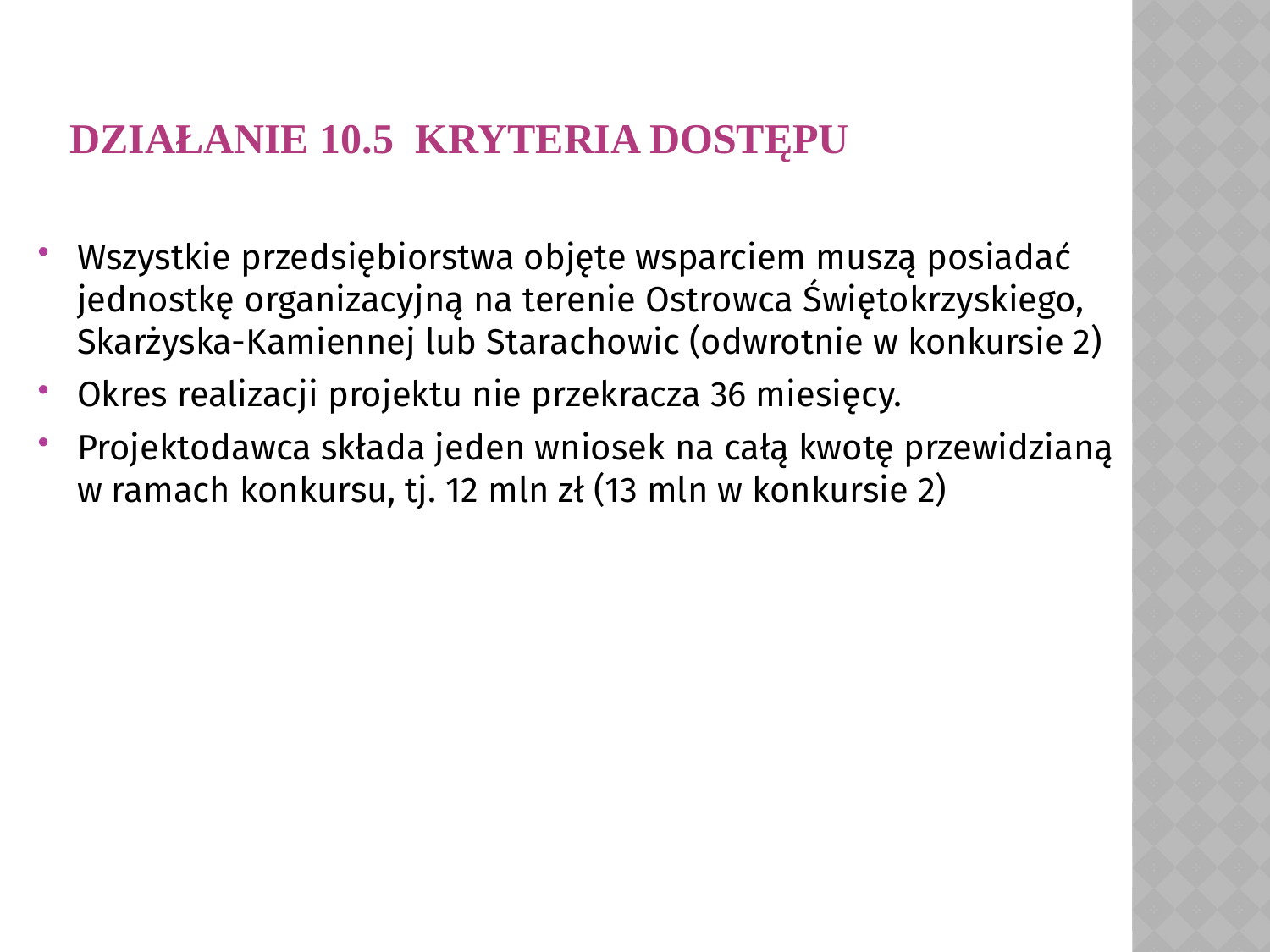

# DZIAŁANIE 10.5  KRYTERIA DOSTĘPU
Wszystkie przedsiębiorstwa objęte wsparciem muszą posiadać jednostkę organizacyjną na terenie Ostrowca Świętokrzyskiego, Skarżyska-Kamiennej lub Starachowic (odwrotnie w konkursie 2)
Okres realizacji projektu nie przekracza 36 miesięcy.
Projektodawca składa jeden wniosek na całą kwotę przewidzianą w ramach konkursu, tj. 12 mln zł (13 mln w konkursie 2)